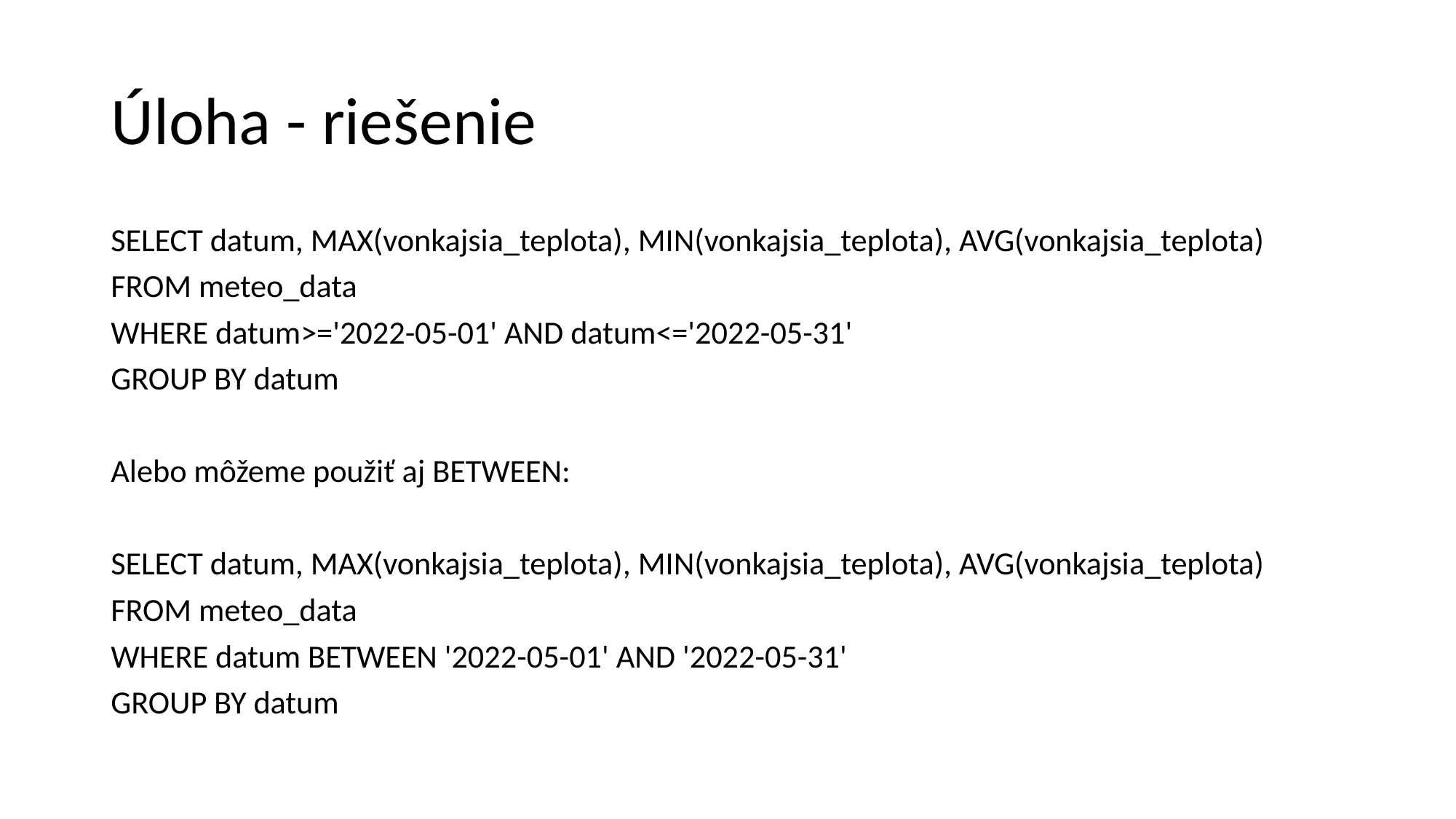

# Úloha - riešenie
SELECT datum, MAX(vonkajsia_teplota), MIN(vonkajsia_teplota), AVG(vonkajsia_teplota)
FROM meteo_data
WHERE datum>='2022-05-01' AND datum<='2022-05-31'
GROUP BY datum

Alebo môžeme použiť aj BETWEEN:

SELECT datum, MAX(vonkajsia_teplota), MIN(vonkajsia_teplota), AVG(vonkajsia_teplota)
FROM meteo_data
WHERE datum BETWEEN '2022-05-01' AND '2022-05-31'
GROUP BY datum